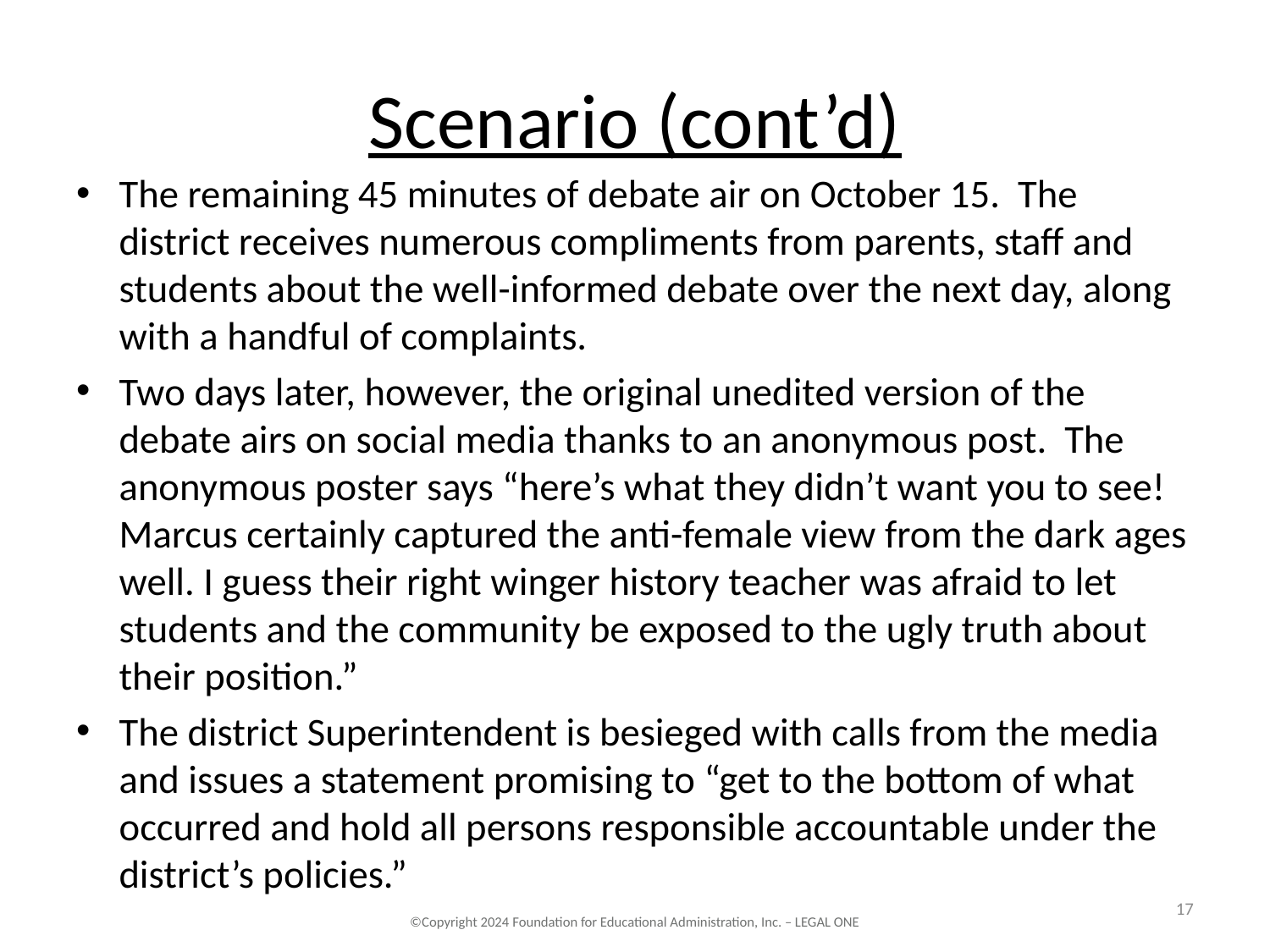

# Scenario (cont’d)
The remaining 45 minutes of debate air on October 15.  The district receives numerous compliments from parents, staff and students about the well-informed debate over the next day, along with a handful of complaints.
Two days later, however, the original unedited version of the debate airs on social media thanks to an anonymous post.  The anonymous poster says “here’s what they didn’t want you to see!  Marcus certainly captured the anti-female view from the dark ages well. I guess their right winger history teacher was afraid to let students and the community be exposed to the ugly truth about their position.”
The district Superintendent is besieged with calls from the media and issues a statement promising to “get to the bottom of what occurred and hold all persons responsible accountable under the district’s policies.”
17